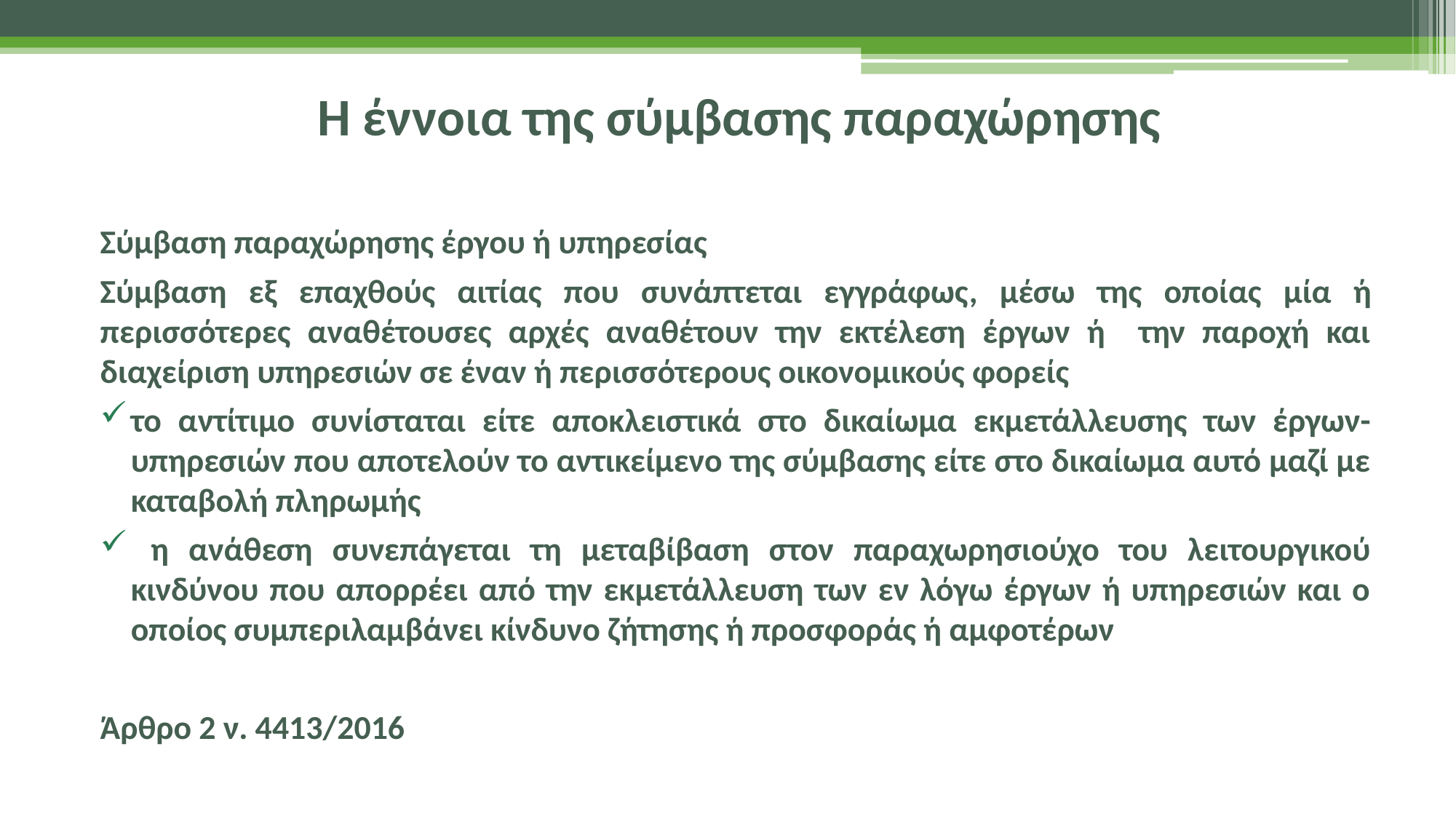

# Η έννοια της σύμβασης παραχώρησης
Σύμβαση παραχώρησης έργου ή υπηρεσίας
Σύμβαση εξ επαχθούς αιτίας που συνάπτεται εγγράφως, μέσω της οποίας μία ή περισσότερες αναθέτουσες αρχές αναθέτουν την εκτέλεση έργων ή  την παροχή και διαχείριση υπηρεσιών σε έναν ή περισσότερους οικονομικούς φορείς
το αντίτιμο συνίσταται είτε αποκλειστικά στο δικαίωμα εκμετάλλευσης των έργων-υπηρεσιών που αποτελούν το αντικείμενο της σύμβασης είτε στο δικαίωμα αυτό μαζί με καταβολή πληρωμής
 η ανάθεση συνεπάγεται τη μεταβίβαση στον παραχωρησιούχο του λειτουργικού κινδύνου που απορρέει από την εκμετάλλευση των εν λόγω έργων ή υπηρεσιών και ο οποίος συμπεριλαμβάνει κίνδυνο ζήτησης ή προσφοράς ή αμφοτέρων

Άρθρο 2 ν. 4413/2016